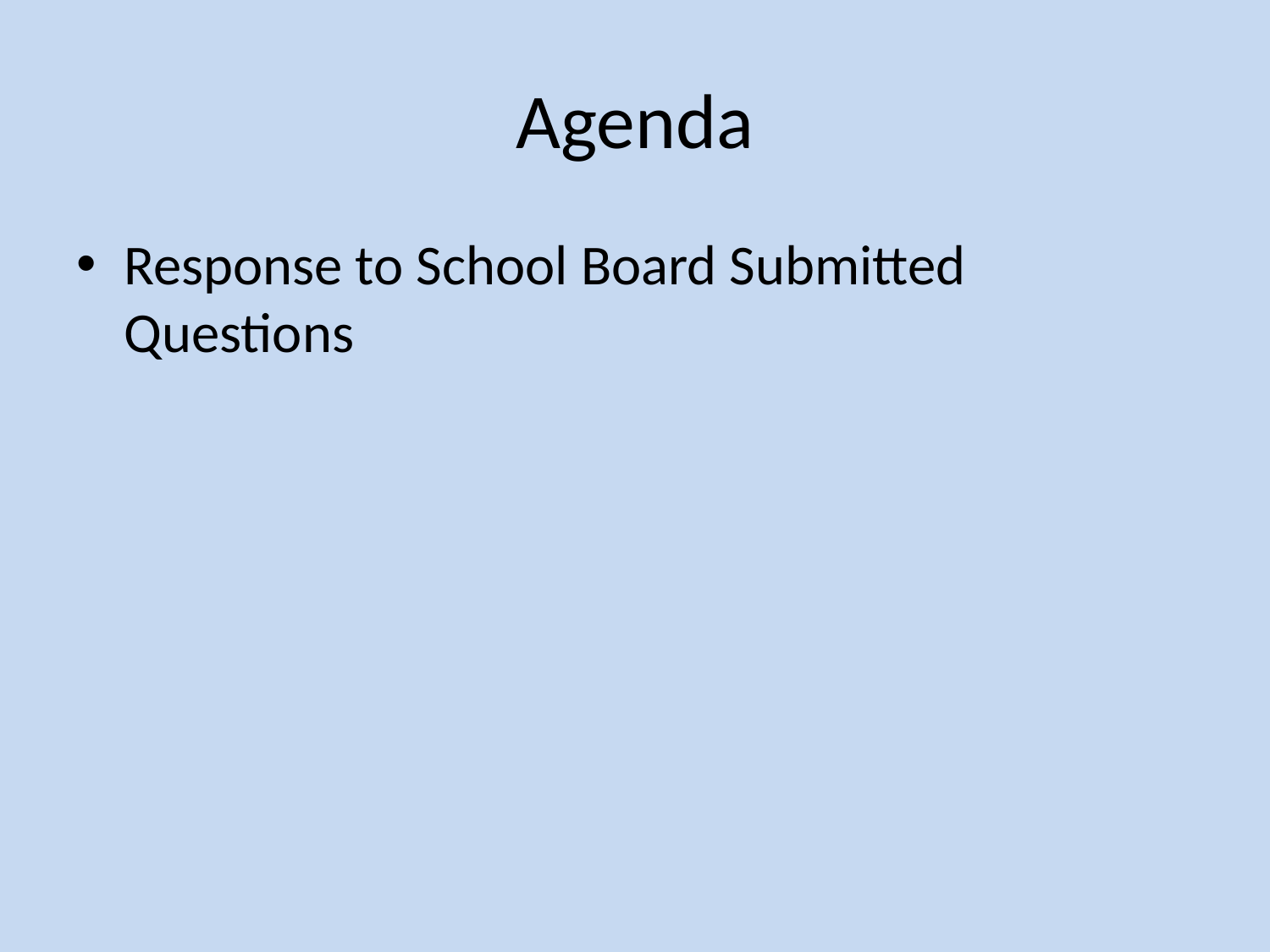

# Agenda
Response to School Board Submitted Questions